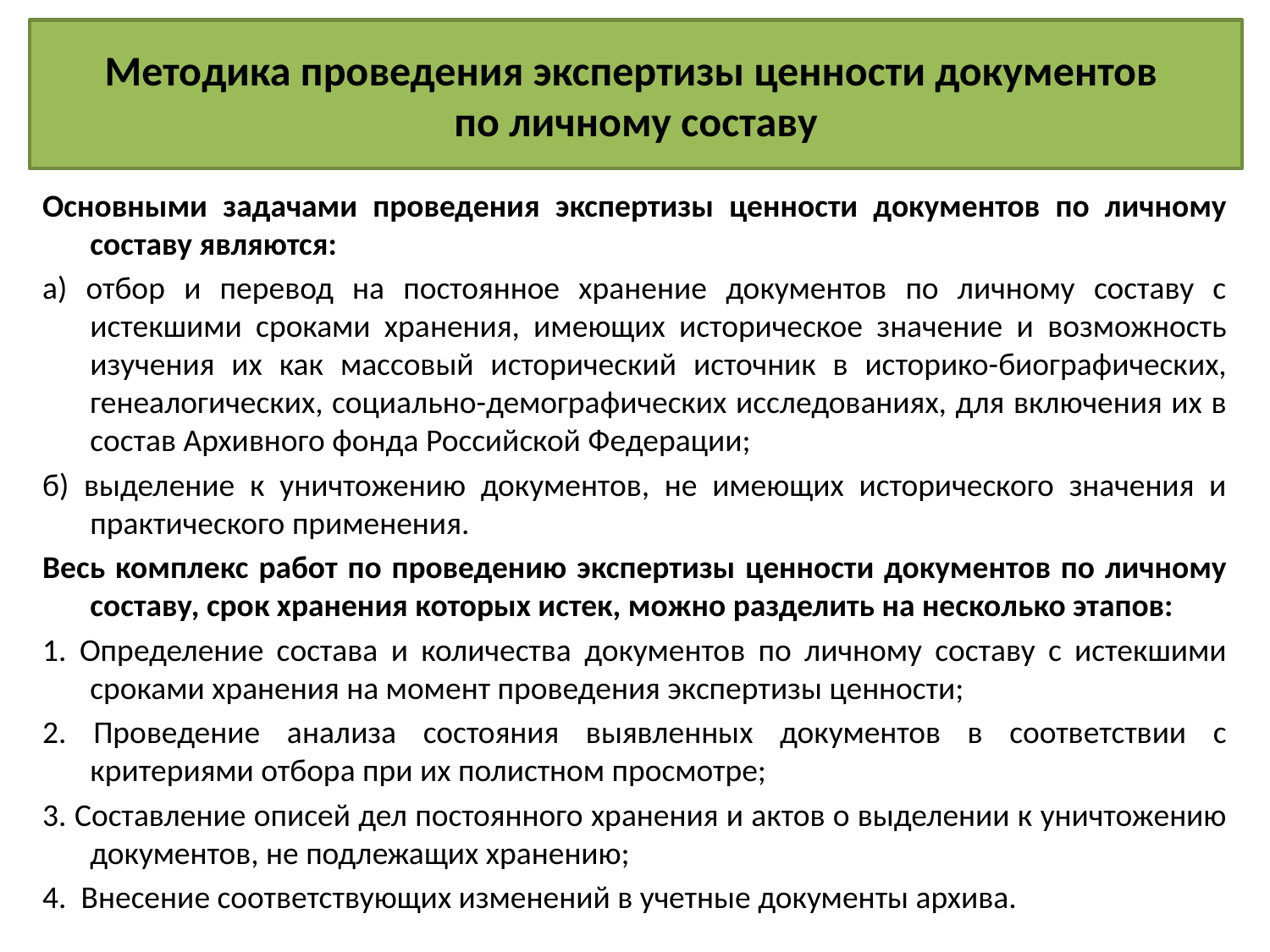

# Методика проведения экспертизы ценности документов по личному составу
Основными задачами проведения экспертизы ценности документов по личному составу являются:
а) отбор и перевод на постоянное хранение документов по личному составу с истекшими сроками хранения, имеющих историческое значение и возможность изучения их как массовый исторический источник в историко-биографических, генеалогических, социально-демографических исследованиях, для включения их в состав Архивного фонда Российской Федерации;
б) выделение к уничтожению документов, не имеющих исторического значения и практического применения.
Весь комплекс работ по проведению экспертизы ценности документов по личному составу, срок хранения которых истек, можно разделить на несколько этапов:
1. Определение состава и количества документов по личному составу с истекшими сроками хранения на момент проведения экспертизы ценности;
2. Проведение анализа состояния выявленных документов в соответствии с критериями отбора при их полистном просмотре;
3. Составление описей дел постоянного хранения и актов о выделении к уничтожению документов, не подлежащих хранению;
4.  Внесение соответствующих изменений в учетные документы архива.